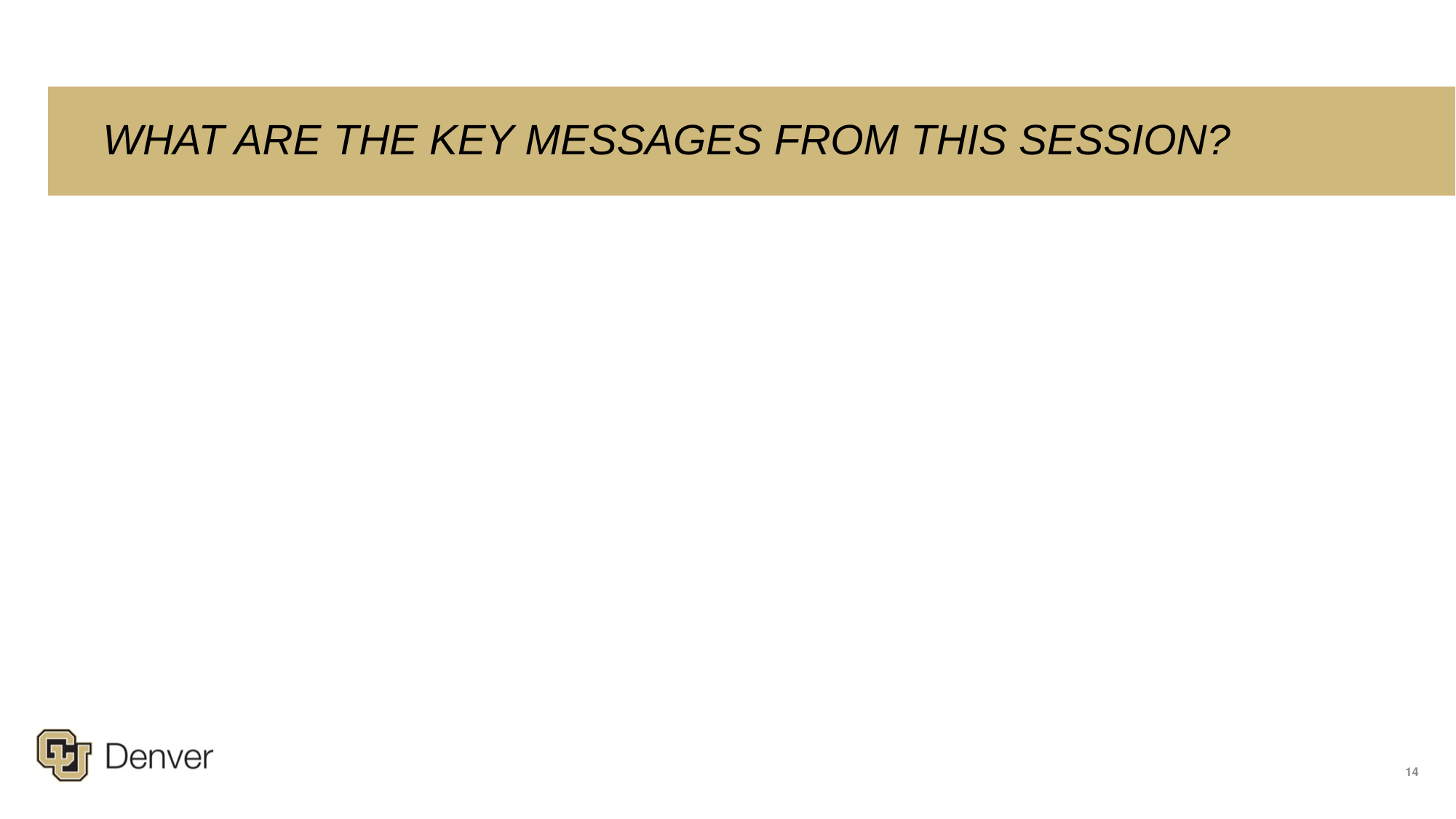

# WHAT ARE THE KEY MESSAGES FROM THIS SESSION?

14